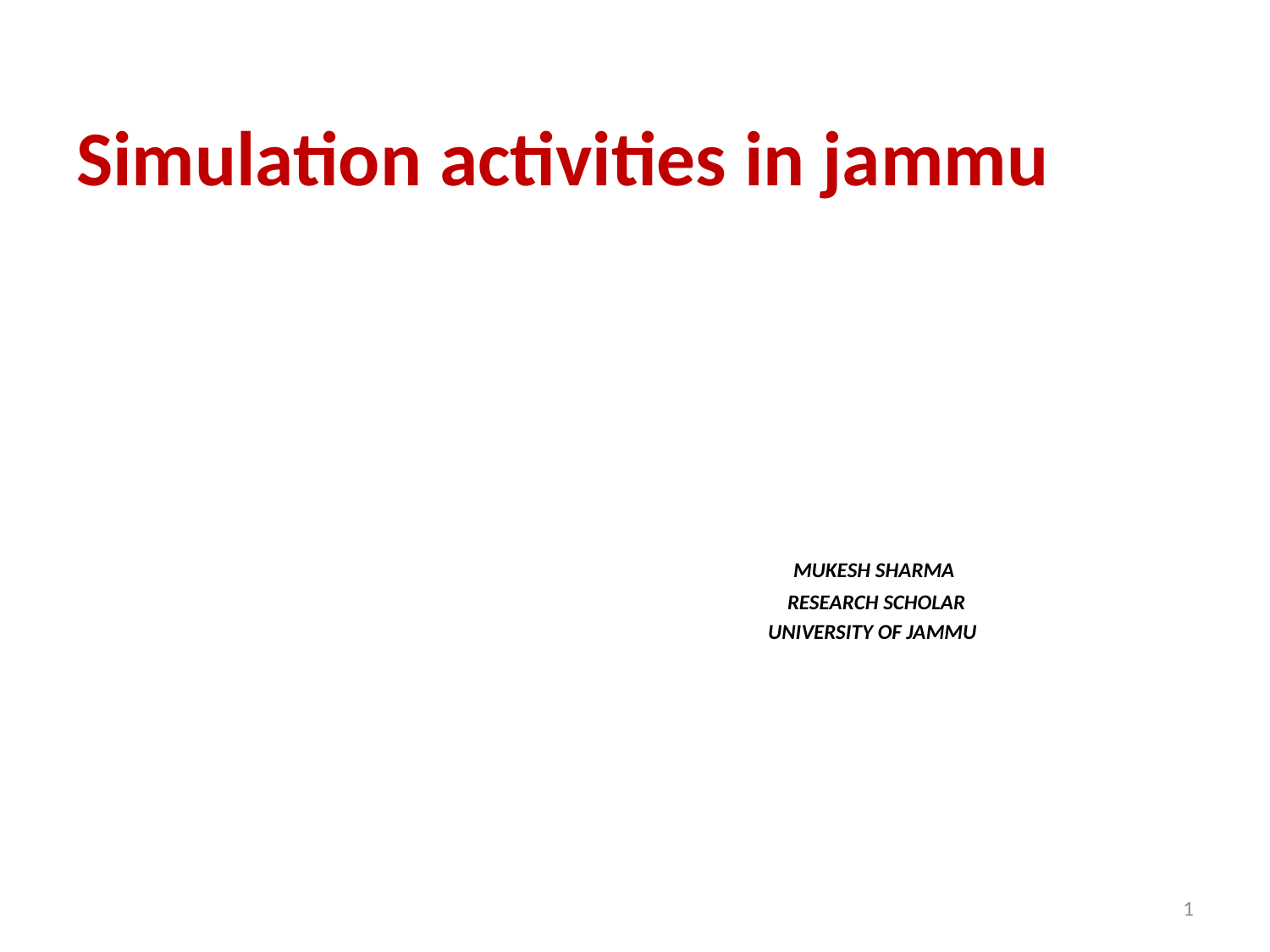

# Simulation activities in jammu
                                                                                  MUKESH SHARMA
                                                                                                                        RESEARCH SCHOLAR
                                                                                                                    UNIVERSITY OF JAMMU

1